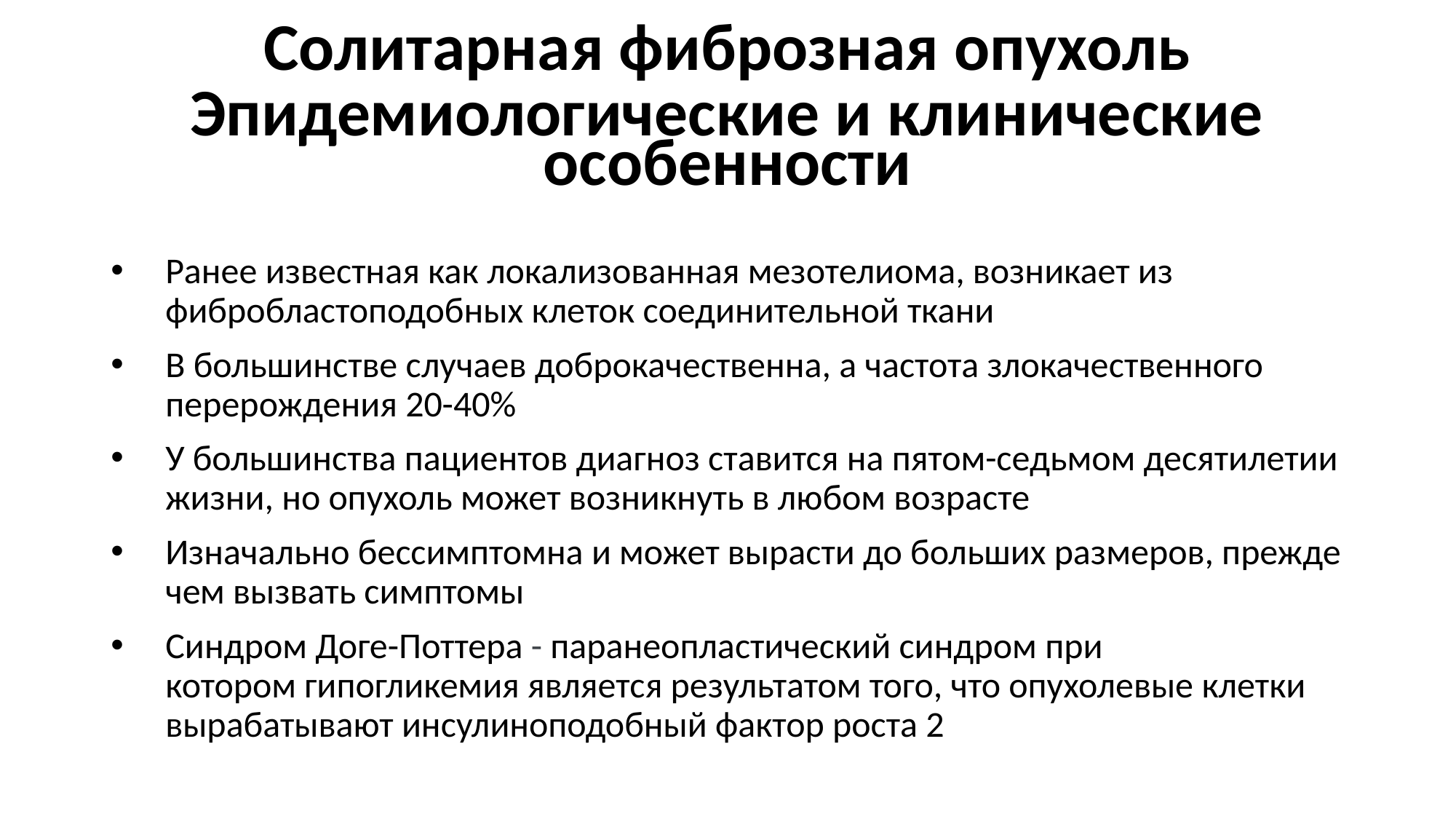

Солитарная фиброзная опухоль
Эпидемиологические и клинические особенности

Ранее известная как локализованная мезотелиома, возникает из фибробластоподобных клеток соединительной ткани
В большинстве случаев доброкачественна, а частота злокачественного перерождения 20-40%
У большинства пациентов диагноз ставится на пятом-седьмом десятилетии жизни, но опухоль может возникнуть в любом возрасте
Изначально бессимптомна и может вырасти до больших размеров, прежде чем вызвать симптомы
Синдром Доге-Поттера - паранеопластический синдром при котором гипогликемия является результатом того, что опухолевые клетки вырабатывают инсулиноподобный фактор роста 2